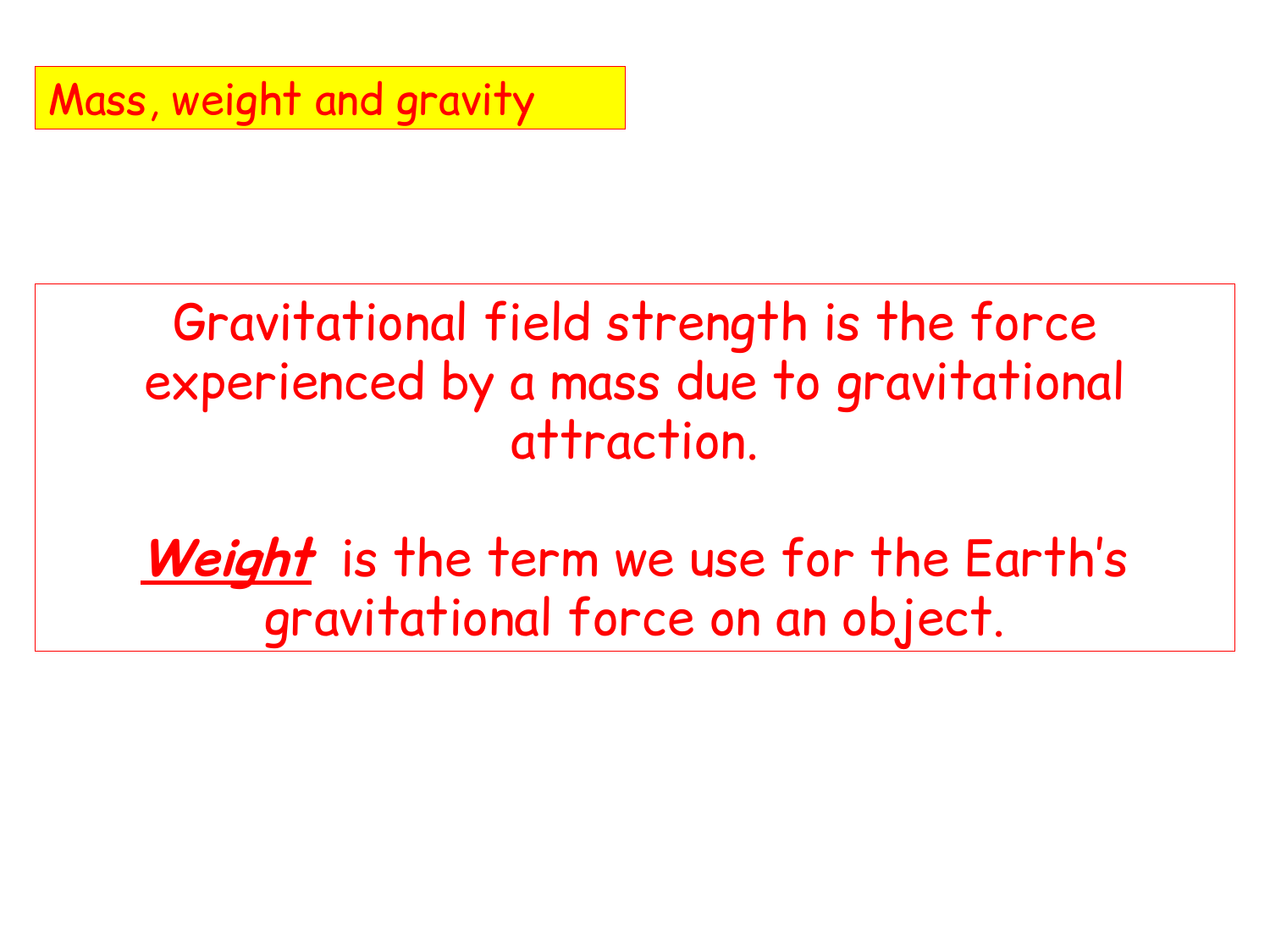

Mass, weight and gravity
Gravitational field strength is the force experienced by a mass due to gravitational attraction.

Weight  is the term we use for the Earth’s gravitational force on an object.